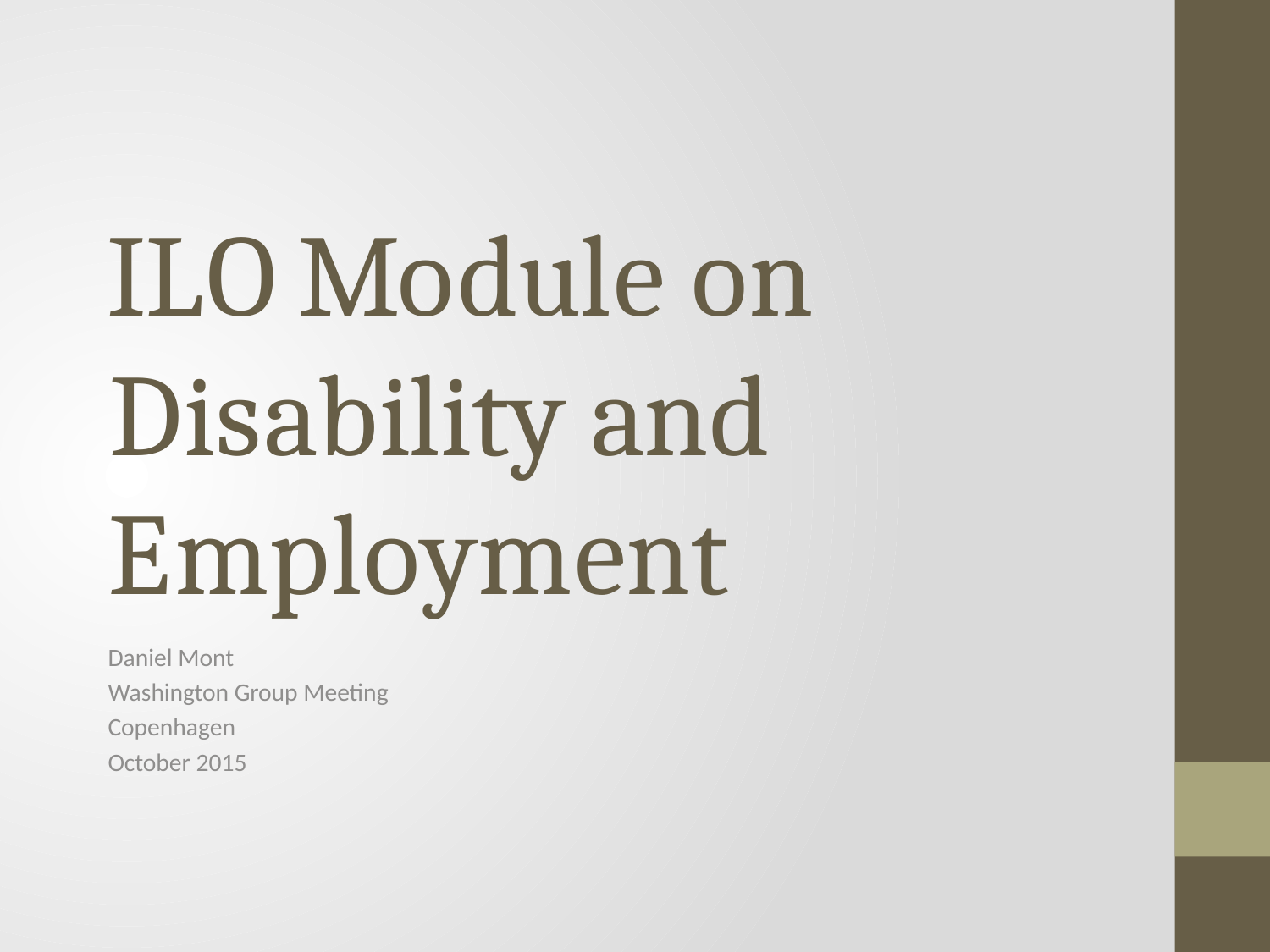

# ILO Module on Disability and Employment
Daniel Mont
Washington Group Meeting
Copenhagen
October 2015